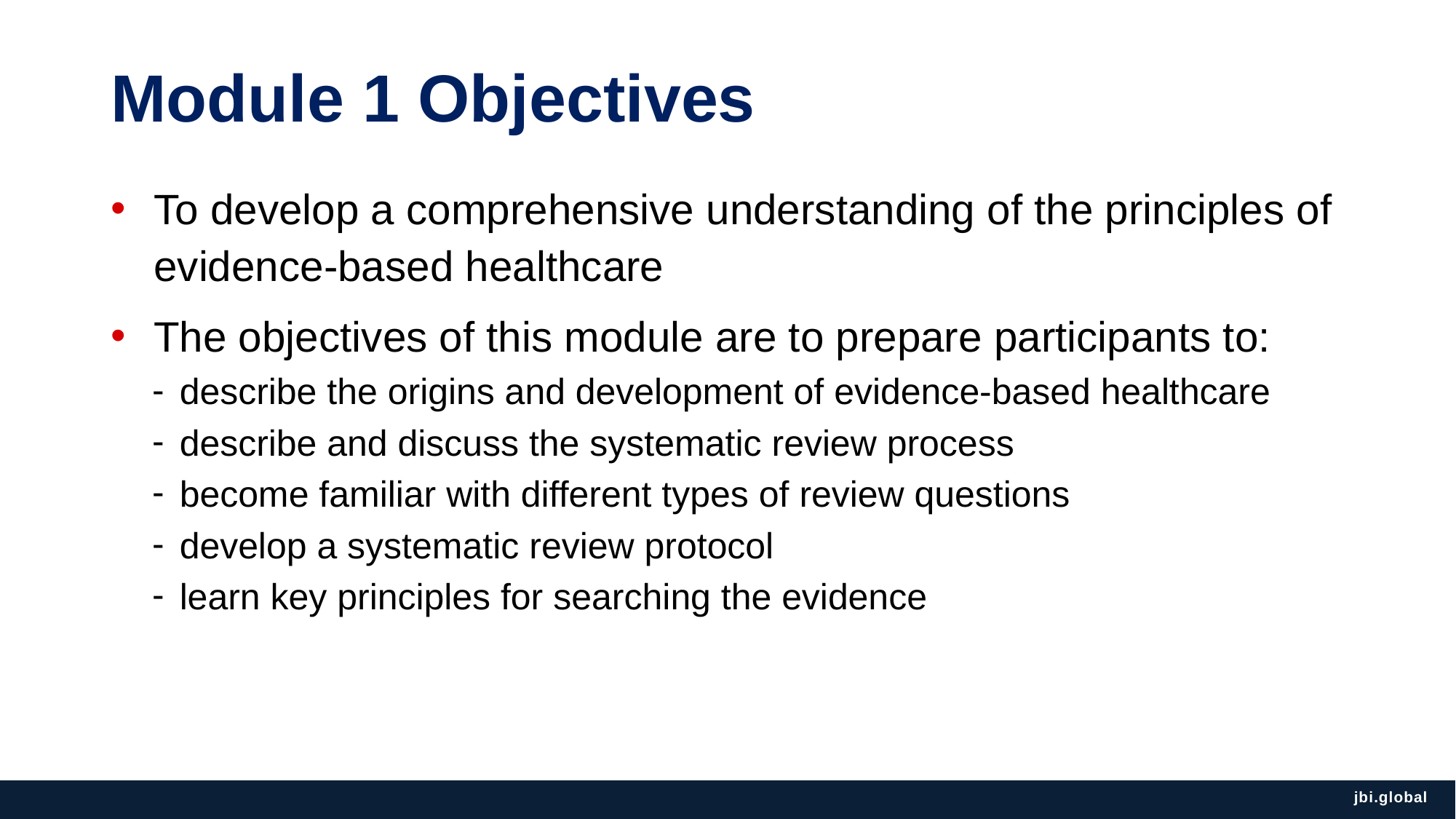

# Module 1 Objectives
To develop a comprehensive understanding of the principles of evidence-based healthcare
The objectives of this module are to prepare participants to:
describe the origins and development of evidence-based healthcare
describe and discuss the systematic review process
become familiar with different types of review questions
develop a systematic review protocol
learn key principles for searching the evidence